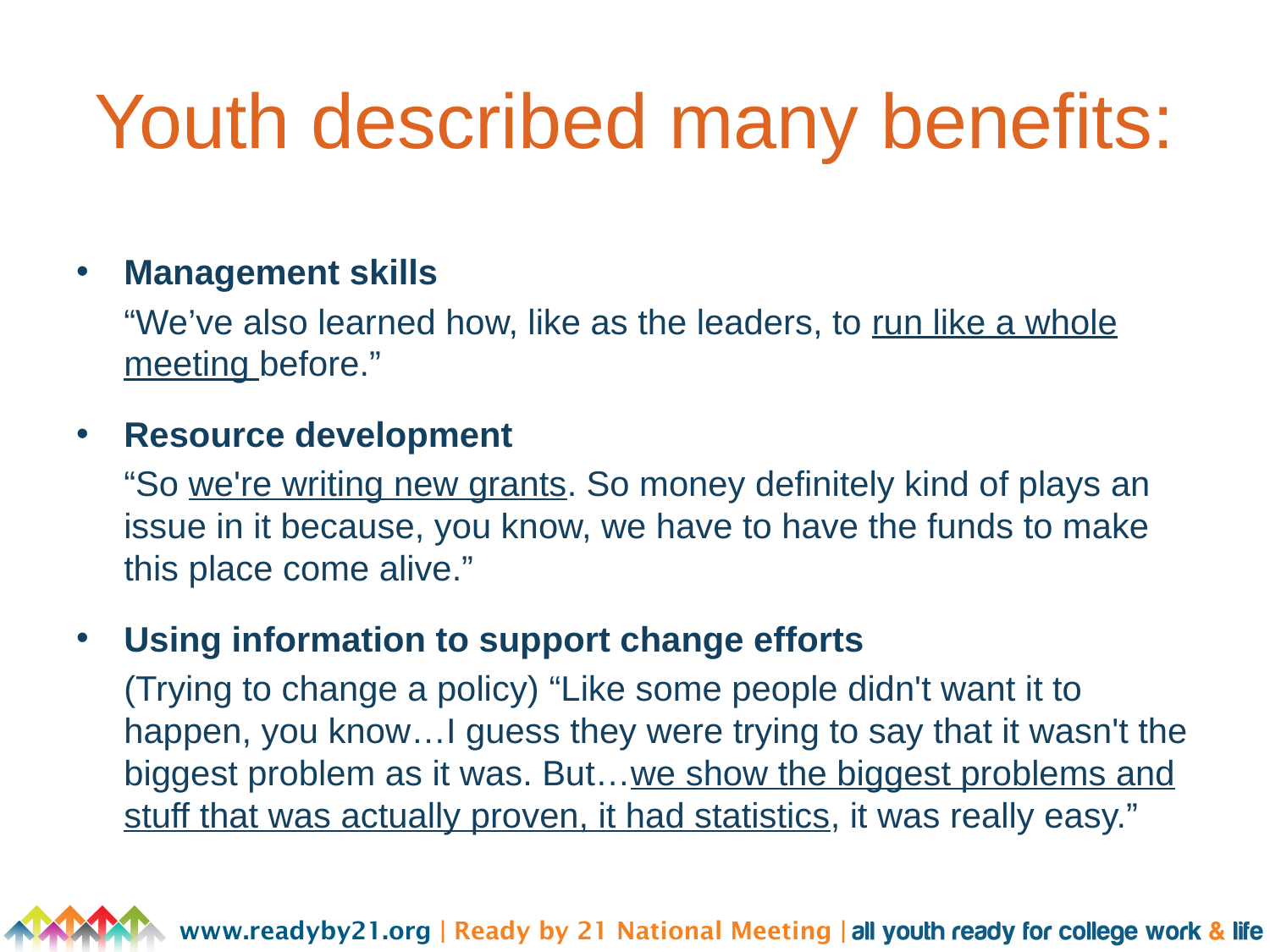

# Youth described many benefits:
Management skills
“We’ve also learned how, like as the leaders, to run like a whole meeting before.”
Resource development
“So we're writing new grants. So money definitely kind of plays an issue in it because, you know, we have to have the funds to make this place come alive.”
Using information to support change efforts
(Trying to change a policy) “Like some people didn't want it to happen, you know…I guess they were trying to say that it wasn't the biggest problem as it was. But…we show the biggest problems and stuff that was actually proven, it had statistics, it was really easy.”